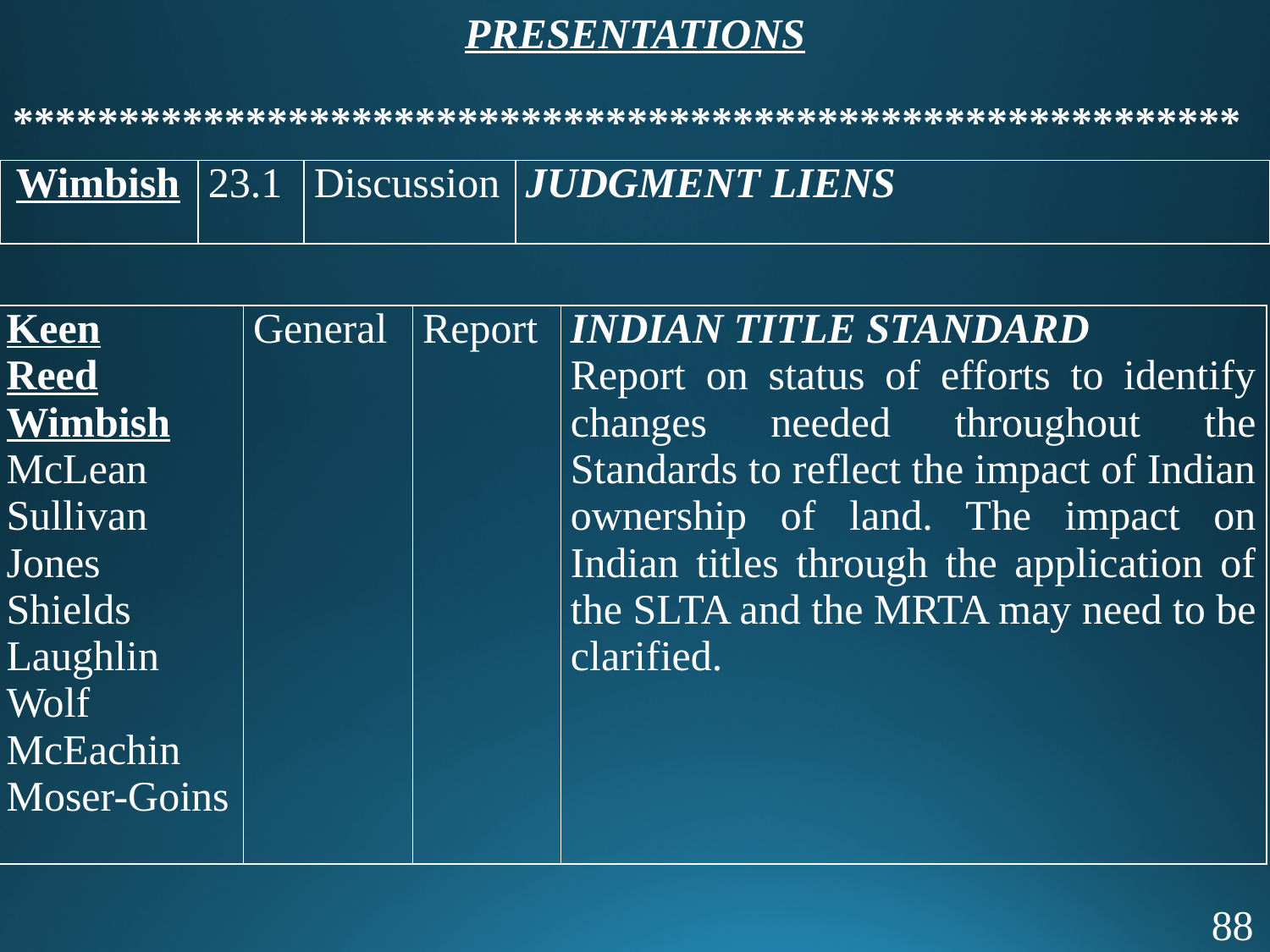

PRESENTATIONS
**********************************************************
| Wimbish | 23.1 | Discussion | JUDGMENT LIENS |
| --- | --- | --- | --- |
| Keen Reed Wimbish McLean Sullivan Jones Shields Laughlin Wolf McEachin Moser-Goins | General | Report | INDIAN TITLE STANDARD Report on status of efforts to identify changes needed throughout the Standards to reflect the impact of Indian ownership of land. The impact on Indian titles through the application of the SLTA and the MRTA may need to be clarified. |
| --- | --- | --- | --- |
88